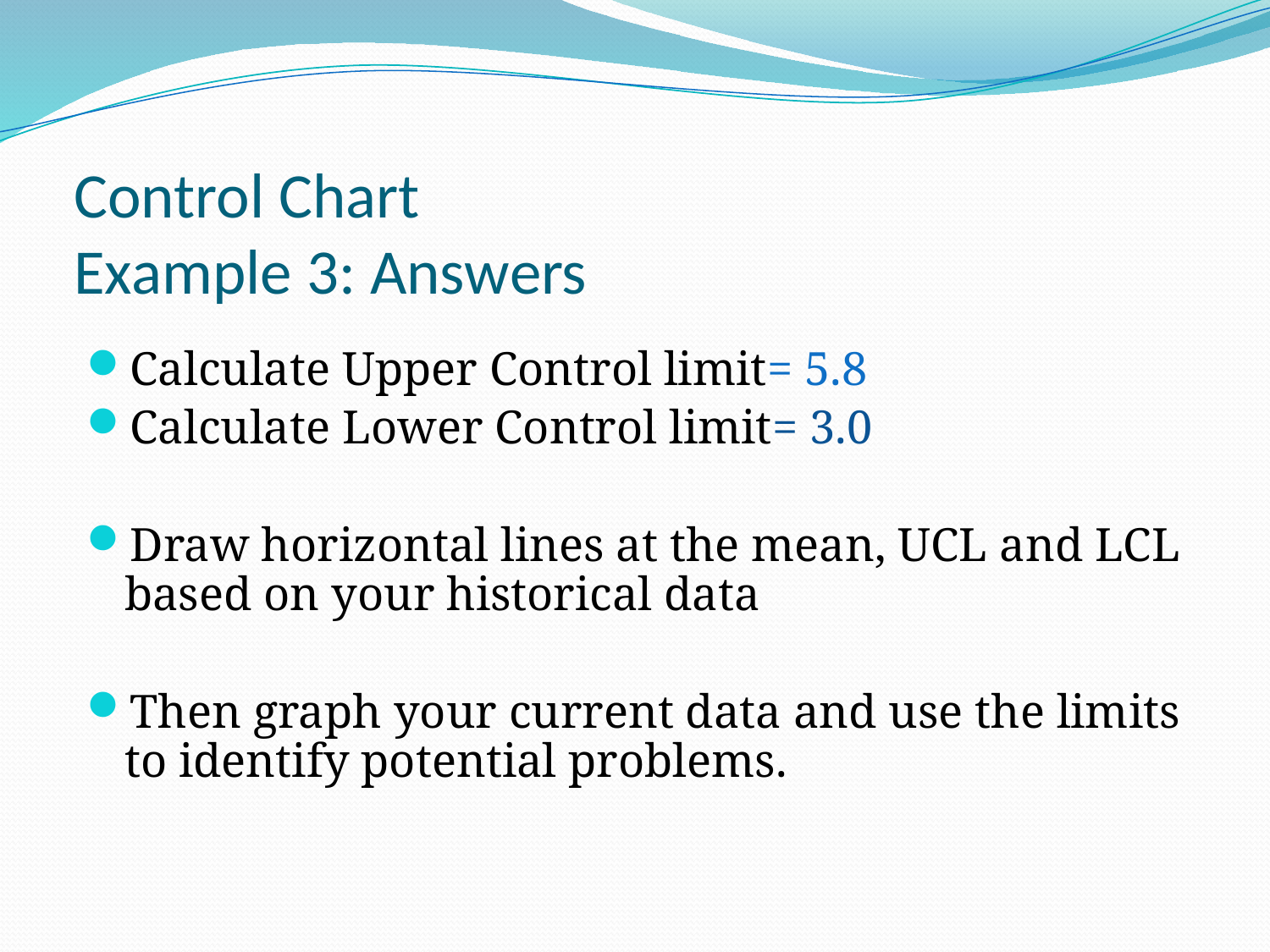

# Control Chart Example 3: Answers
Calculate Upper Control limit= 5.8
Calculate Lower Control limit= 3.0

Draw horizontal lines at the mean, UCL and LCL based on your historical data

Then graph your current data and use the limits to identify potential problems.